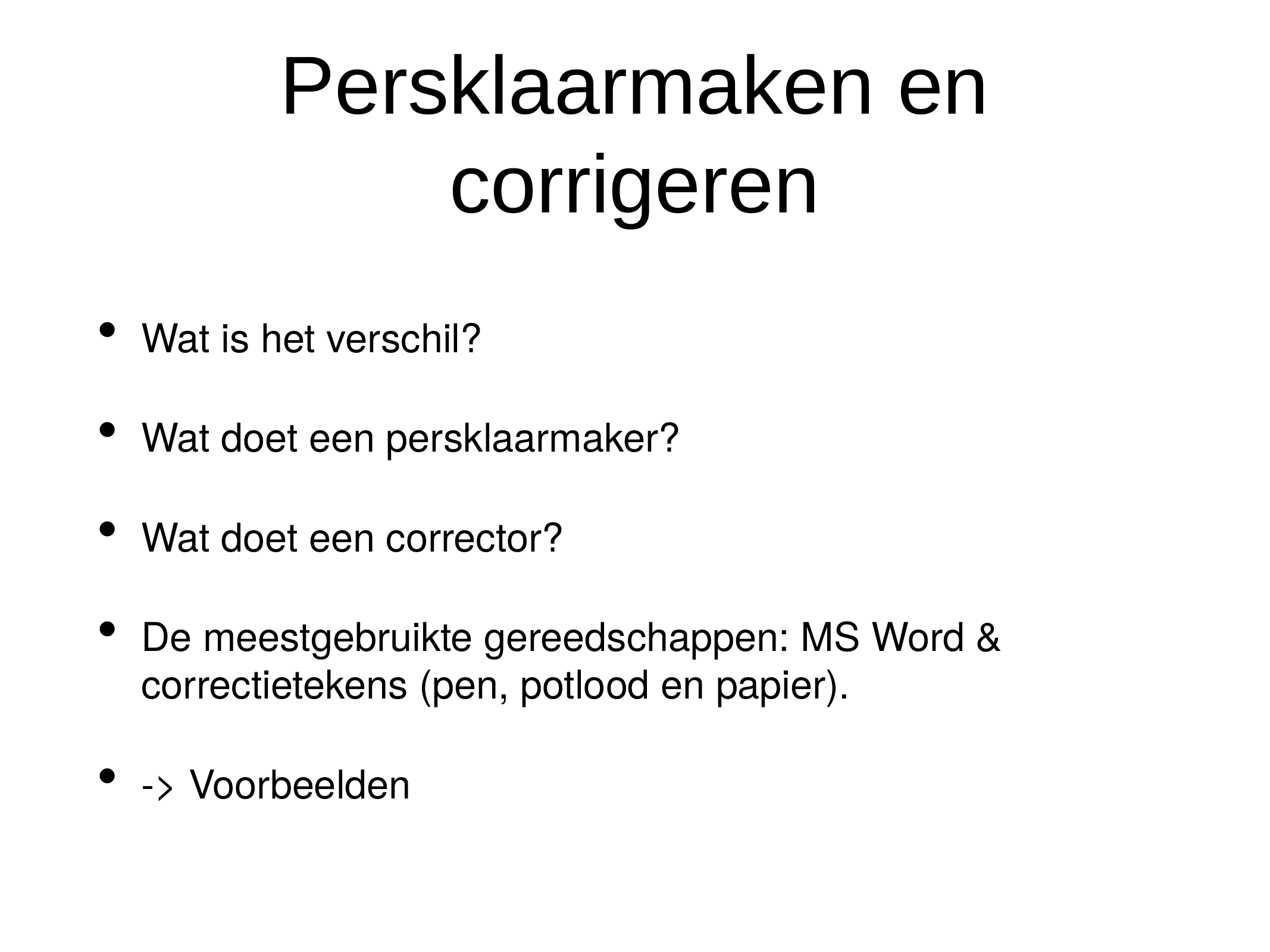

# Persklaarmaken en corrigeren
Wat is het verschil?
Wat doet een persklaarmaker?
Wat doet een corrector?
De meestgebruikte gereedschappen: MS Word & correctietekens (pen, potlood en papier).
-> Voorbeelden